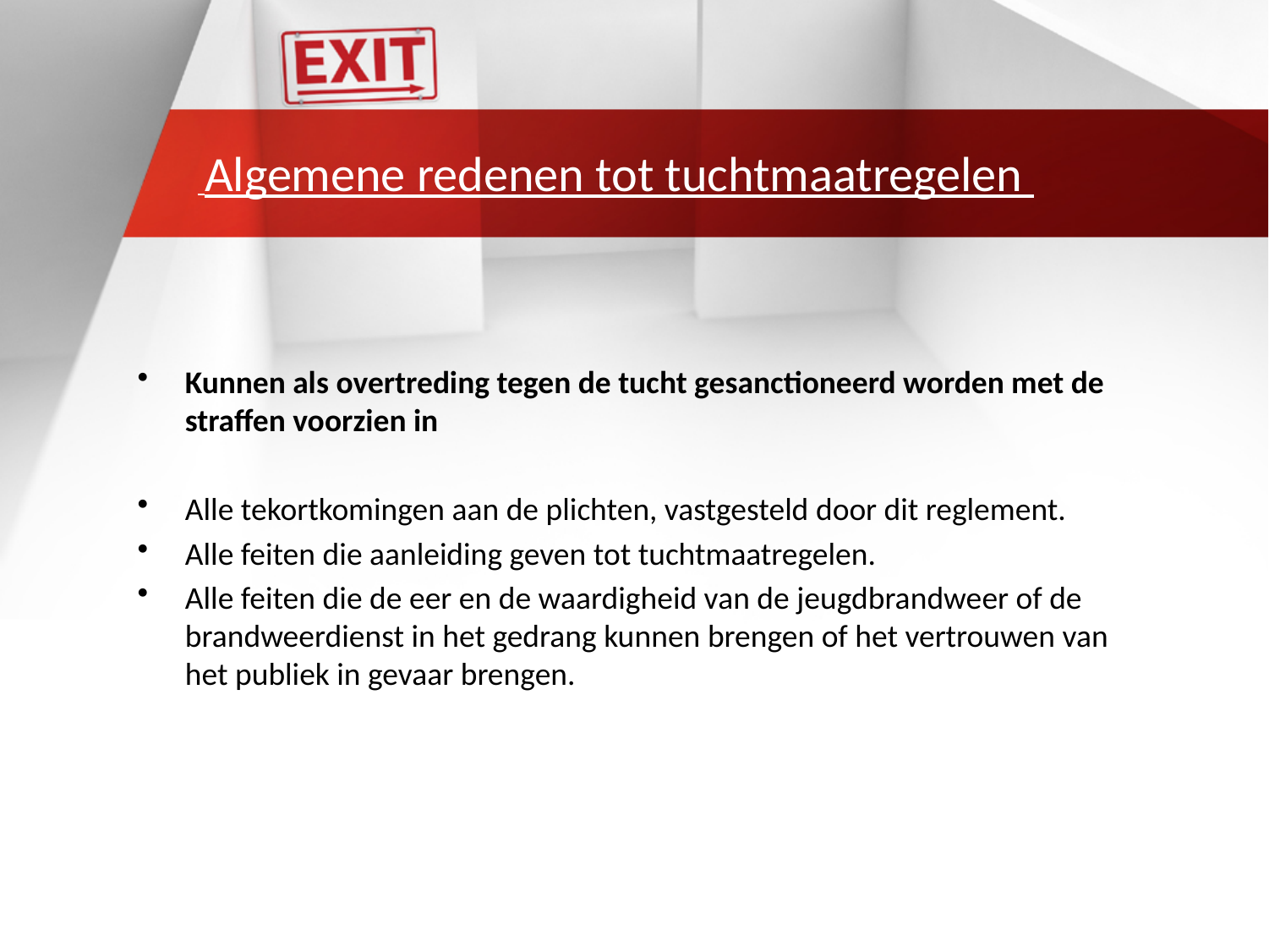

# Algemene redenen tot tuchtmaatregelen
Kunnen als overtreding tegen de tucht gesanctioneerd worden met de straffen voorzien in

Alle tekortkomingen aan de plichten, vastgesteld door dit reglement.
Alle feiten die aanleiding geven tot tuchtmaatregelen.
Alle feiten die de eer en de waardigheid van de jeugdbrandweer of de brandweerdienst in het gedrang kunnen brengen of het vertrouwen van het publiek in gevaar brengen.